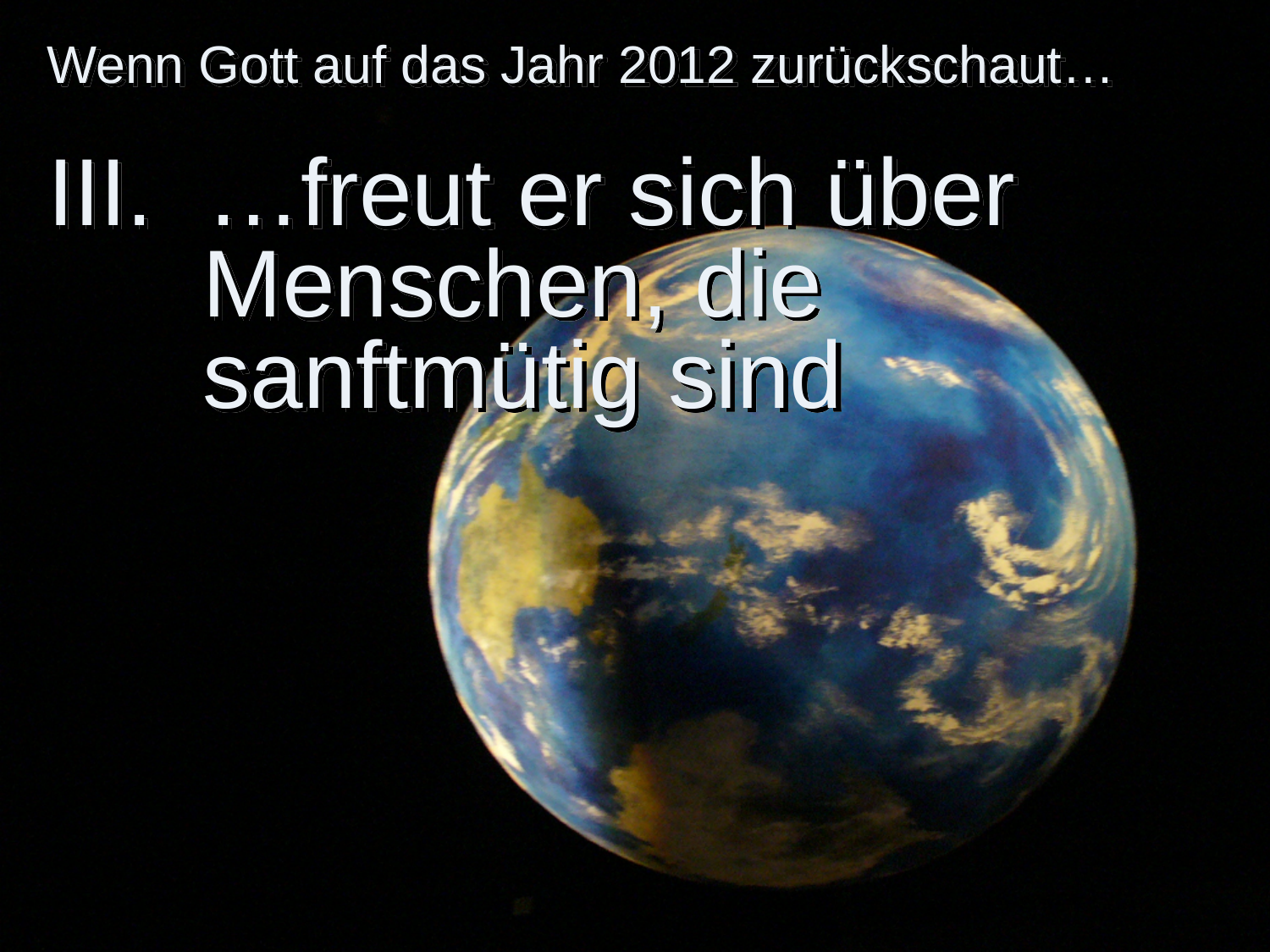

Wenn Gott auf das Jahr 2012 zurückschaut…
# III.  …freut er sich über Menschen, die sanftmütig sind